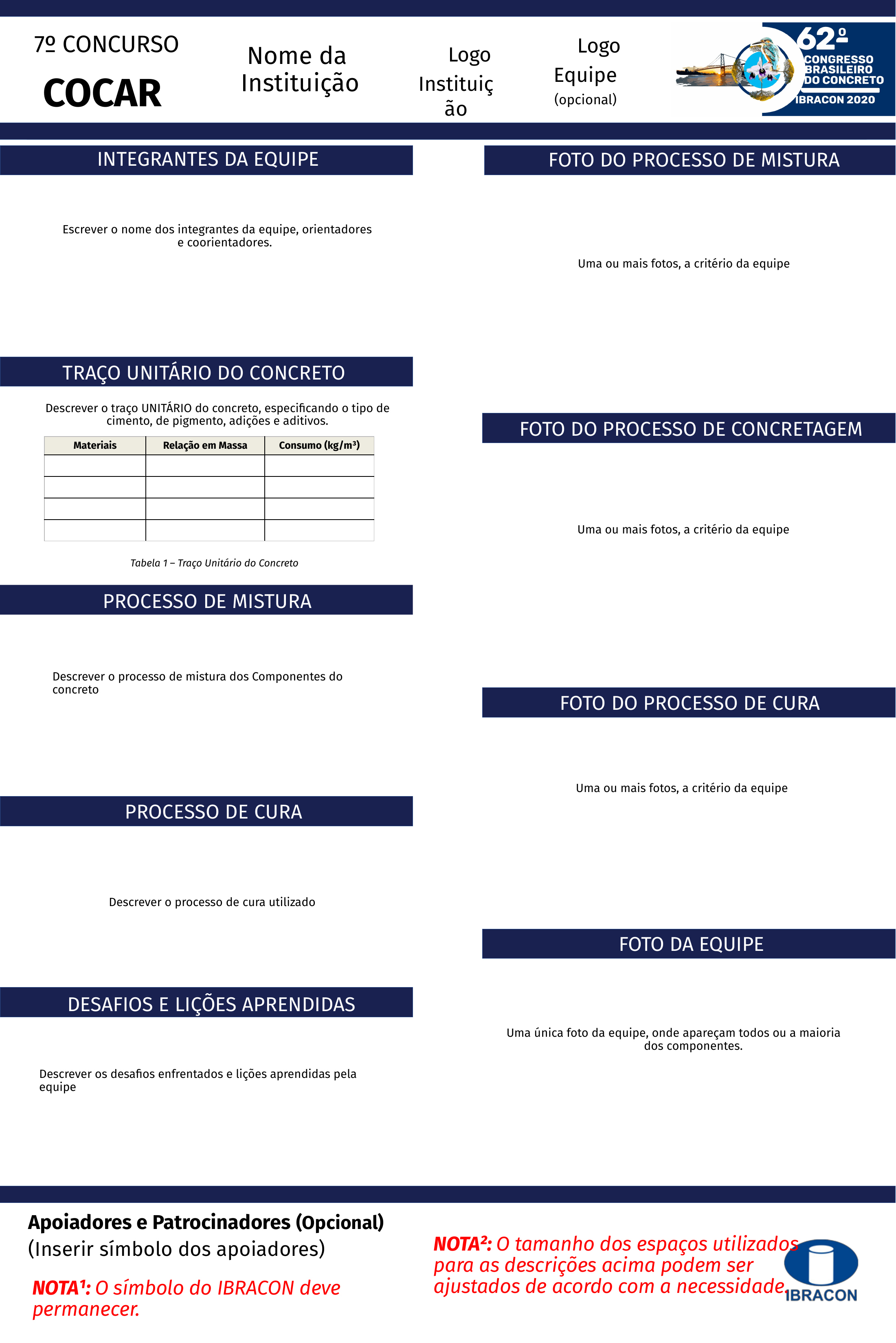

Logo
Equipe
(opcional)
7º CONCURSO
COCAR
Logo
Instituição
Nome da
Instituição

INTEGRANTES DA EQUIPE

FOTO DO PROCESSO DE MISTURA
Escrever o nome dos integrantes da equipe, orientadores e coorientadores.
Uma ou mais fotos, a critério da equipe

TRAÇO UNITÁRIO DO CONCRETO
Descrever o traço UNITÁRIO do concreto, especificando o tipo de cimento, de pigmento, adições e aditivos.

FOTO DO PROCESSO DE CONCRETAGEM
| Materiais | Relação em Massa | Consumo (kg/m³) |
| --- | --- | --- |
|  |  |  |
|  |  |  |
|  |  |  |
|  |  |  |
Uma ou mais fotos, a critério da equipe
                 Tabela 1 – Traço Unitário do Concreto

PROCESSO DE MISTURA
Descrever o processo de mistura dos Componentes do concreto

FOTO DO PROCESSO DE CURA
Uma ou mais fotos, a critério da equipe

PROCESSO DE CURA
Descrever o processo de cura utilizado

FOTO DA EQUIPE

DESAFIOS E LIÇÕES APRENDIDAS
Uma única foto da equipe, onde apareçam todos ou a maioria dos componentes.
Descrever os desafios enfrentados e lições aprendidas pela equipe

Apoiadores e Patrocinadores (Opcional)
(Inserir símbolo dos apoiadores)

NOTA²: O tamanho dos espaços utilizados para as descrições acima podem ser ajustados de acordo com a necessidade.
NOTA¹: O símbolo do IBRACON deve permanecer.